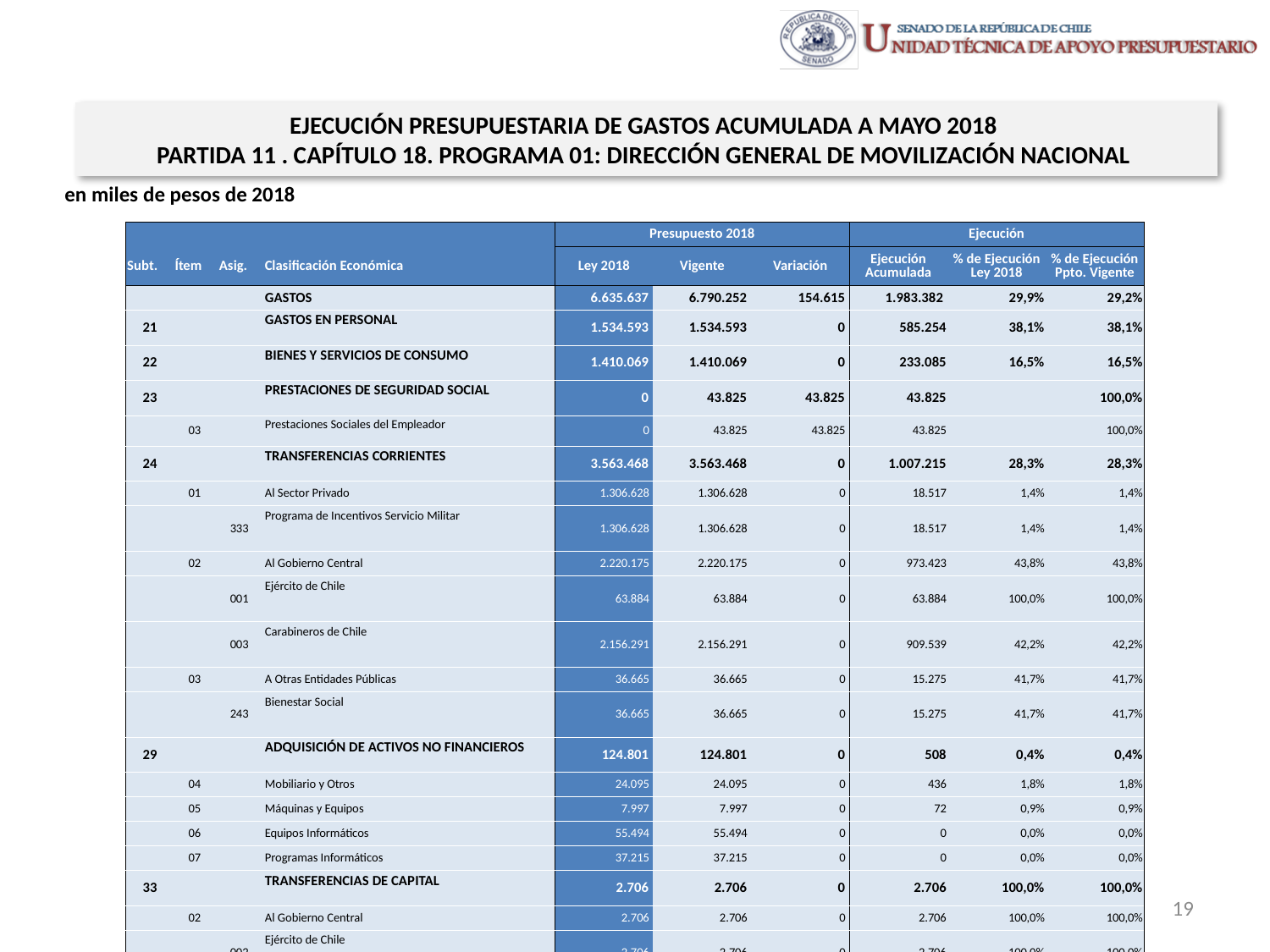

EJECUCIÓN PRESUPUESTARIA DE GASTOS ACUMULADA A MAYO 2018
PARTIDA 11 . CAPÍTULO 18. PROGRAMA 01: DIRECCIÓN GENERAL DE MOVILIZACIÓN NACIONAL
en miles de pesos de 2018
|  |  |  |  | Presupuesto 2018 |  |  | Ejecución |  |  |
| --- | --- | --- | --- | --- | --- | --- | --- | --- | --- |
| Subt. | Ítem | Asig. | Clasificación Económica | Ley 2018 | Vigente | Variación | Ejecución Acumulada | % de Ejecución Ley 2018 | % de Ejecución Ppto. Vigente |
|  |  |  | GASTOS | 6.635.637 | 6.790.252 | 154.615 | 1.983.382 | 29,9% | 29,2% |
| 21 |  |  | GASTOS EN PERSONAL | 1.534.593 | 1.534.593 | 0 | 585.254 | 38,1% | 38,1% |
| 22 |  |  | BIENES Y SERVICIOS DE CONSUMO | 1.410.069 | 1.410.069 | 0 | 233.085 | 16,5% | 16,5% |
| 23 |  |  | PRESTACIONES DE SEGURIDAD SOCIAL | 0 | 43.825 | 43.825 | 43.825 |  | 100,0% |
|  | 03 |  | Prestaciones Sociales del Empleador | 0 | 43.825 | 43.825 | 43.825 |  | 100,0% |
| 24 |  |  | TRANSFERENCIAS CORRIENTES | 3.563.468 | 3.563.468 | 0 | 1.007.215 | 28,3% | 28,3% |
|  | 01 |  | Al Sector Privado | 1.306.628 | 1.306.628 | 0 | 18.517 | 1,4% | 1,4% |
|  |  | 333 | Programa de Incentivos Servicio Militar | 1.306.628 | 1.306.628 | 0 | 18.517 | 1,4% | 1,4% |
|  | 02 |  | Al Gobierno Central | 2.220.175 | 2.220.175 | 0 | 973.423 | 43,8% | 43,8% |
|  |  | 001 | Ejército de Chile | 63.884 | 63.884 | 0 | 63.884 | 100,0% | 100,0% |
|  |  | 003 | Carabineros de Chile | 2.156.291 | 2.156.291 | 0 | 909.539 | 42,2% | 42,2% |
|  | 03 |  | A Otras Entidades Públicas | 36.665 | 36.665 | 0 | 15.275 | 41,7% | 41,7% |
|  |  | 243 | Bienestar Social | 36.665 | 36.665 | 0 | 15.275 | 41,7% | 41,7% |
| 29 |  |  | ADQUISICIÓN DE ACTIVOS NO FINANCIEROS | 124.801 | 124.801 | 0 | 508 | 0,4% | 0,4% |
|  | 04 |  | Mobiliario y Otros | 24.095 | 24.095 | 0 | 436 | 1,8% | 1,8% |
|  | 05 |  | Máquinas y Equipos | 7.997 | 7.997 | 0 | 72 | 0,9% | 0,9% |
|  | 06 |  | Equipos Informáticos | 55.494 | 55.494 | 0 | 0 | 0,0% | 0,0% |
|  | 07 |  | Programas Informáticos | 37.215 | 37.215 | 0 | 0 | 0,0% | 0,0% |
| 33 |  |  | TRANSFERENCIAS DE CAPITAL | 2.706 | 2.706 | 0 | 2.706 | 100,0% | 100,0% |
|  | 02 |  | Al Gobierno Central | 2.706 | 2.706 | 0 | 2.706 | 100,0% | 100,0% |
|  |  | 002 | Ejército de Chile | 2.706 | 2.706 | 0 | 2.706 | 100,0% | 100,0% |
| 34 |  |  | SERVICIO DE LA DEUDA | 0 | 110.790 | 110.790 | 110.789 |  | 100,0% |
|  | 07 |  | Deuda Flotante | 0 | 110.790 | 110.790 | 110.789 |  | 100,0% |
Fuente: Elaboración propia en base  a Informes de ejecución presupuestaria mensual de DIPRES

19